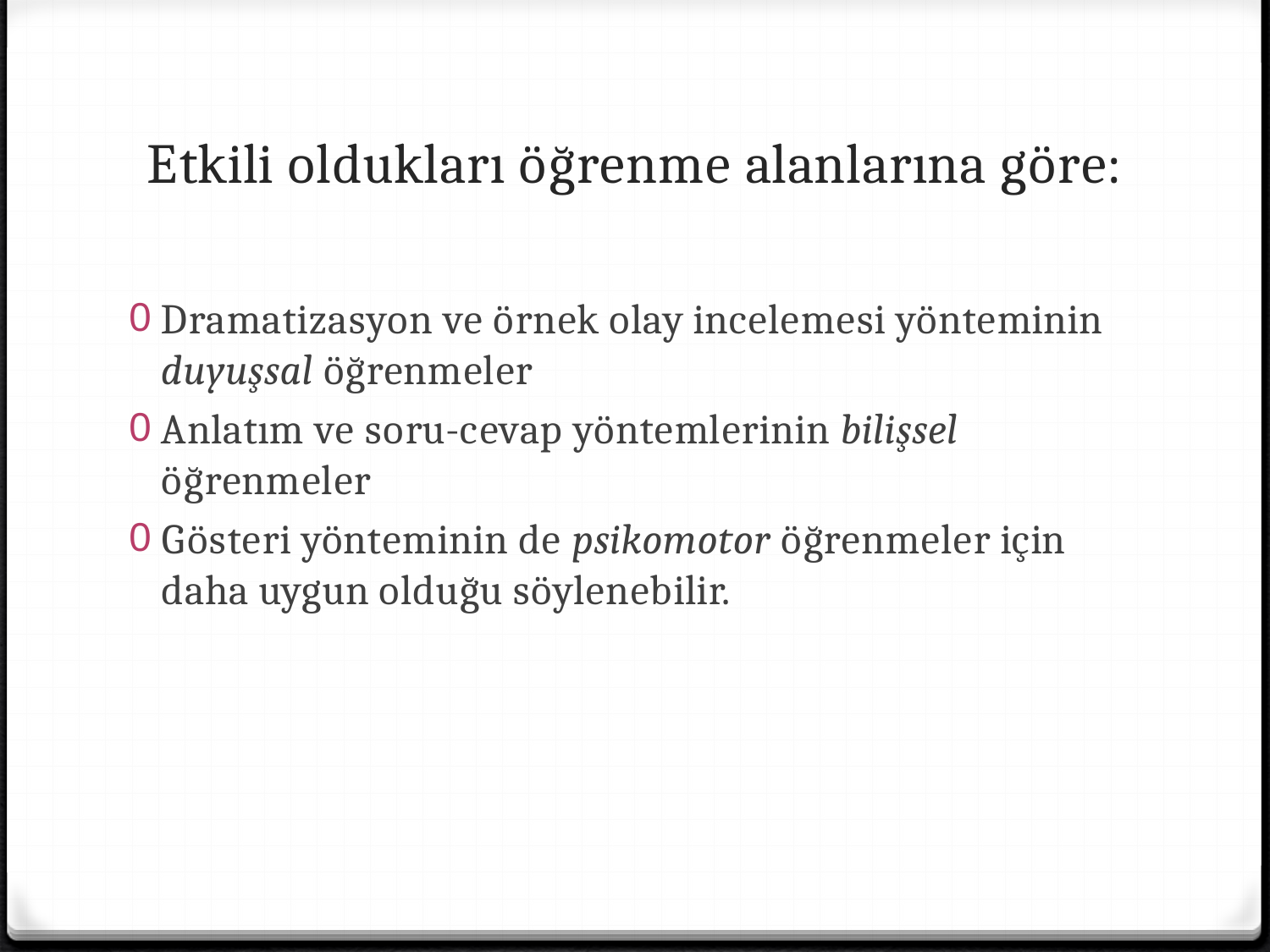

# Etkili oldukları öğrenme alanlarına göre:

Dramatizasyon ve örnek olay incelemesi yönteminin duyuşsal öğrenmeler
Anlatım ve soru-cevap yöntemlerinin bilişsel öğrenmeler
Gösteri yönteminin de psikomotor öğrenmeler için daha uygun olduğu söylenebilir.